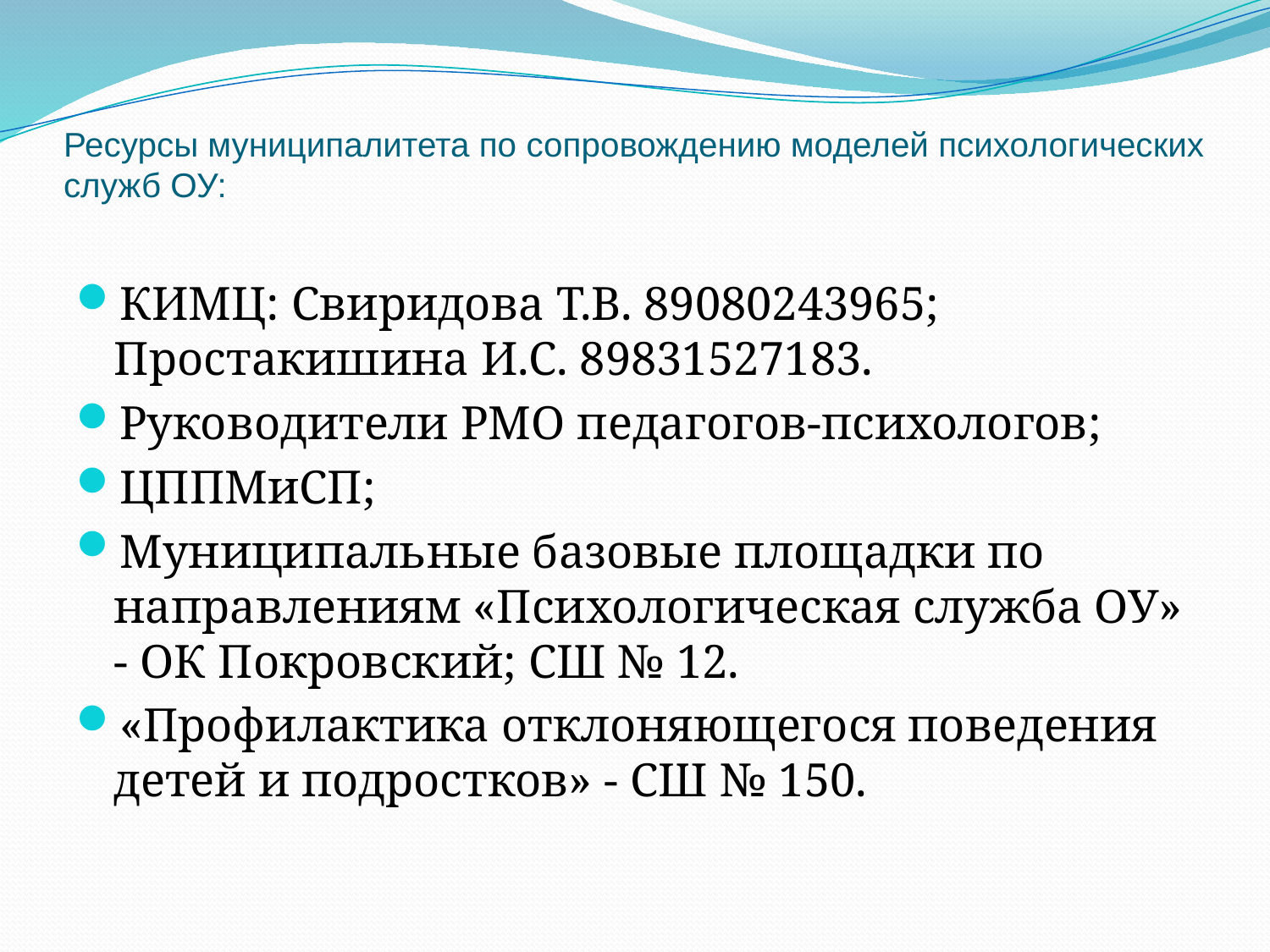

# Ресурсы муниципалитета по сопровождению моделей психологических служб ОУ:
КИМЦ: Свиридова Т.В. 89080243965; Простакишина И.С. 89831527183.
Руководители РМО педагогов-психологов;
ЦППМиСП;
Муниципальные базовые площадки по направлениям «Психологическая служба ОУ» - ОК Покровский; СШ № 12.
«Профилактика отклоняющегося поведения детей и подростков» - СШ № 150.